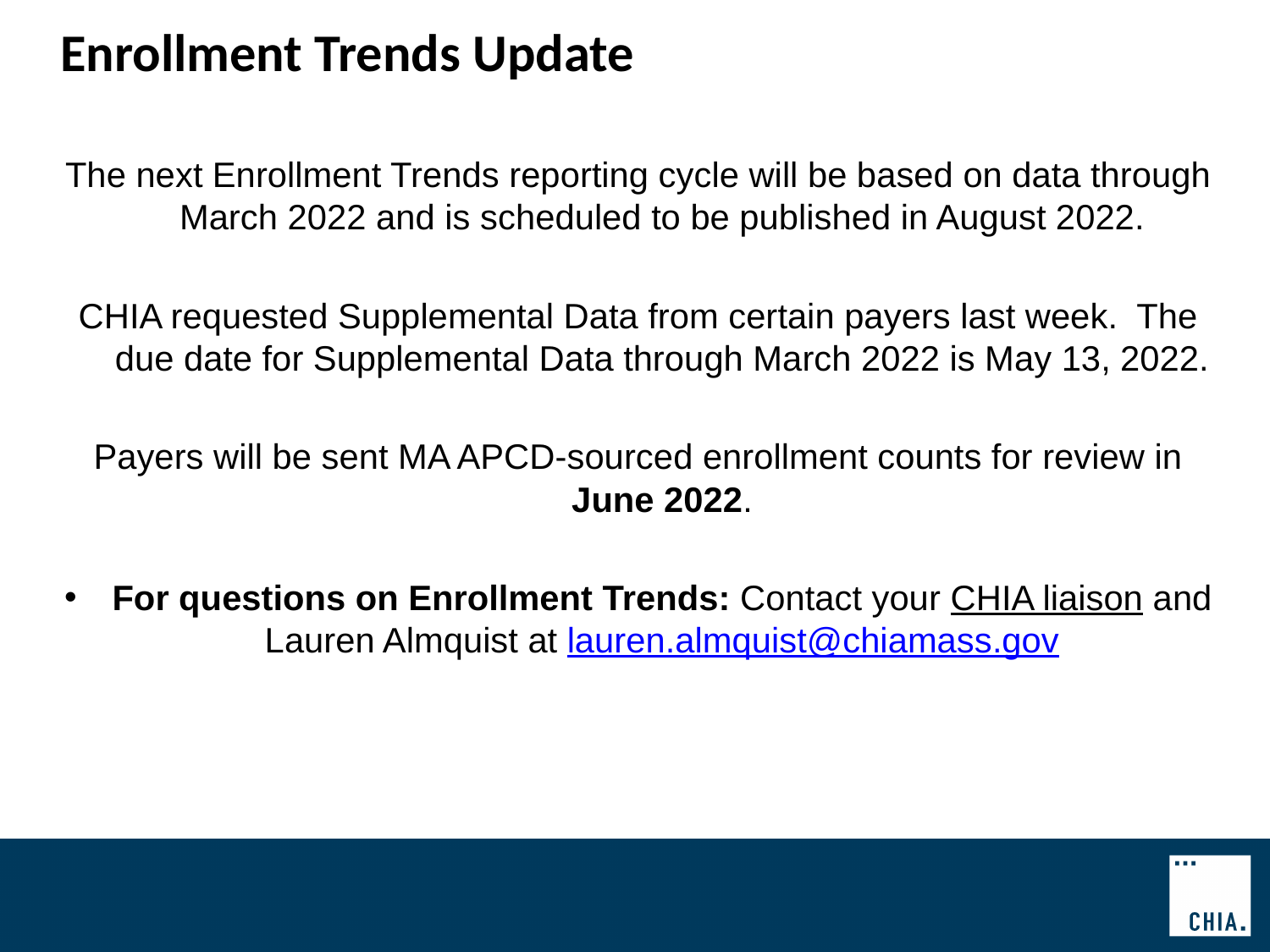

# Enrollment Trends Update

The next Enrollment Trends reporting cycle will be based on data through March 2022 and is scheduled to be published in August 2022.

CHIA requested Supplemental Data from certain payers last week.  The due date for Supplemental Data through March 2022 is May 13, 2022.

Payers will be sent MA APCD-sourced enrollment counts for review in June 2022.

For questions on Enrollment Trends: Contact your CHIA liaison and Lauren Almquist at lauren.almquist@chiamass.gov